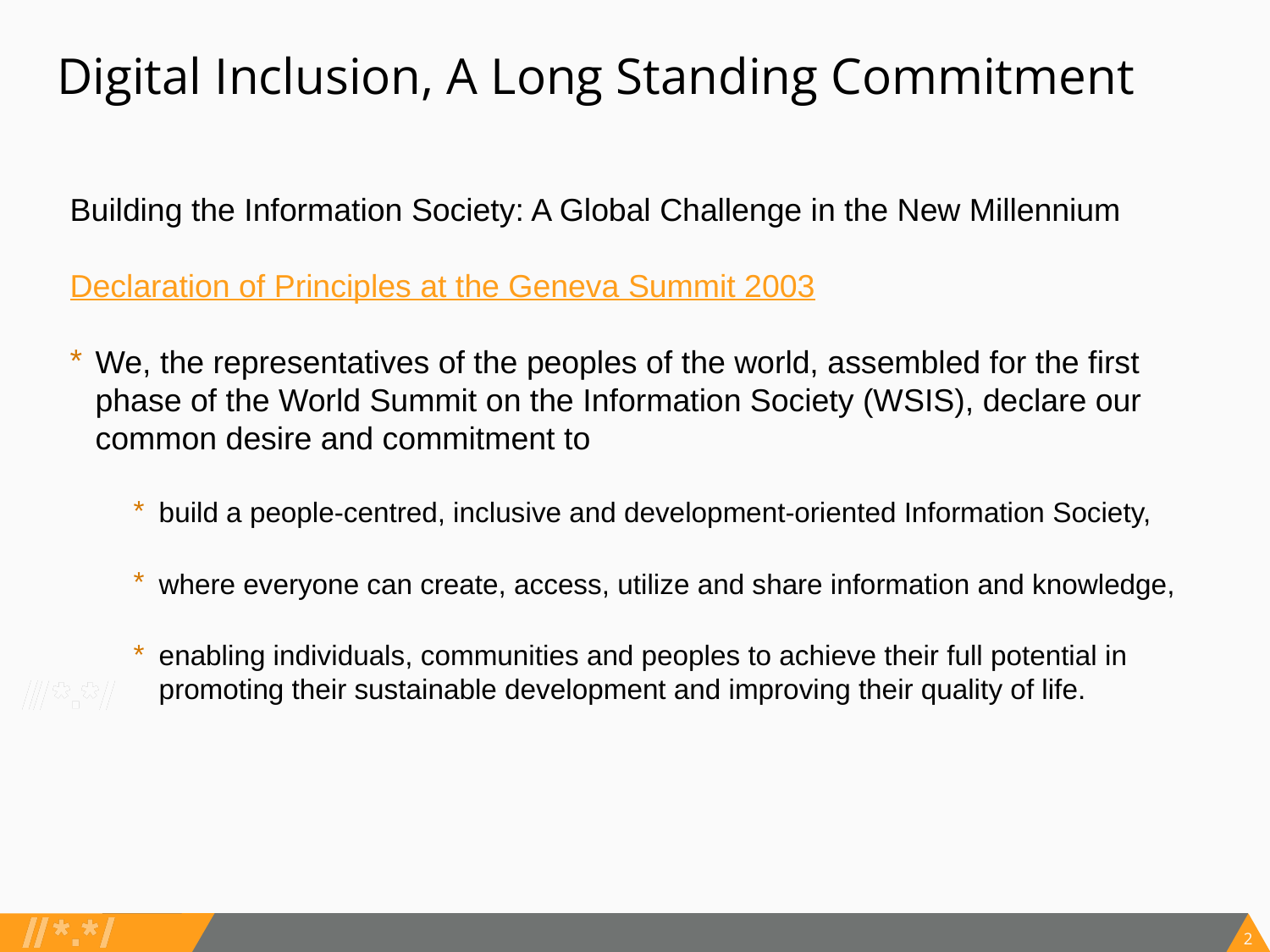

# Digital Inclusion, A Long Standing Commitment
Building the Information Society: A Global Challenge in the New Millennium

Declaration of Principles at the Geneva Summit 2003

We, the representatives of the peoples of the world, assembled for the first phase of the World Summit on the Information Society (WSIS), declare our common desire and commitment to

build a people-centred, inclusive and development-oriented Information Society,

where everyone can create, access, utilize and share information and knowledge,

enabling individuals, communities and peoples to achieve their full potential in promoting their sustainable development and improving their quality of life.